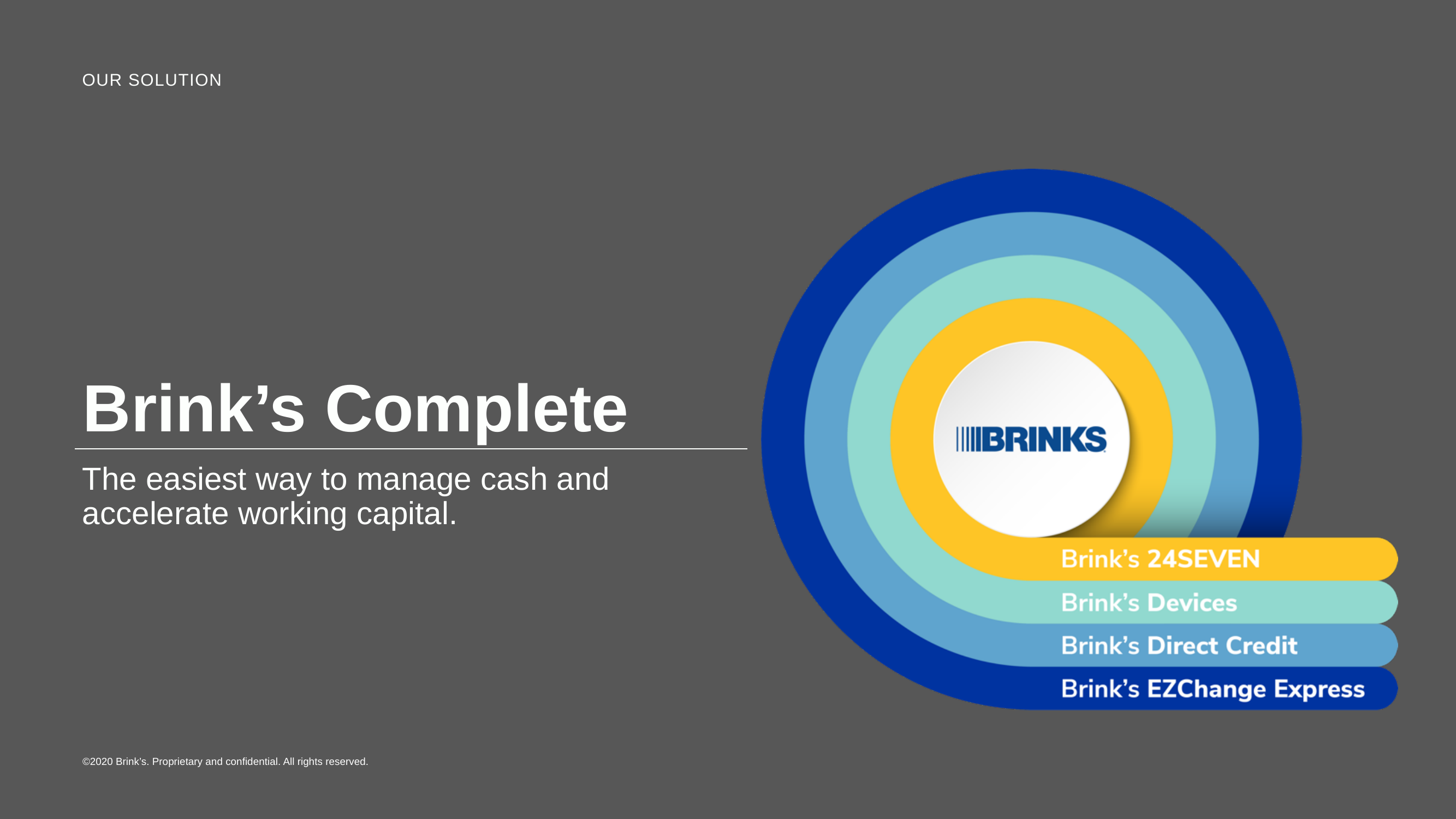

Our solution
# Brink’s Complete
The easiest way to manage cash and accelerate working capital.